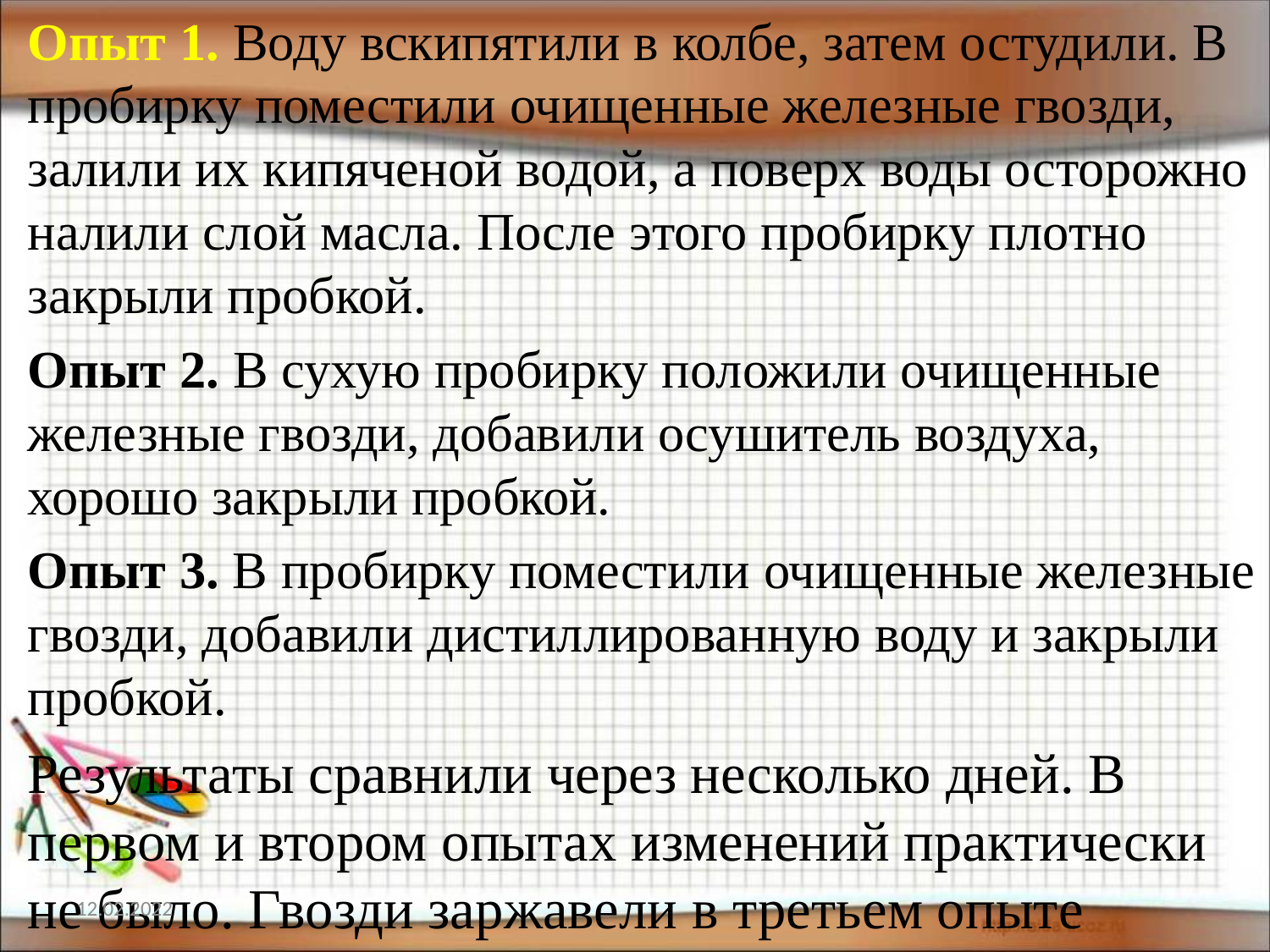

Опыт 1. Воду вскипятили в колбе, затем остудили. В пробирку поместили очищенные железные гвозди, залили их кипяченой водой, а поверх воды осторожно налили слой масла. После этого пробирку плотно закрыли пробкой.
Опыт 2. В сухую пробирку положили очищенные железные гвозди, добавили осушитель воздуха, хорошо закрыли пробкой.
Опыт 3. В пробирку поместили очищенные железные гвозди, добавили дистиллированную воду и закрыли пробкой.
Результаты сравнили через несколько дней. В первом и втором опытах изменений практически не было. Гвозди заржавели в третьем опыте

12.02.2022